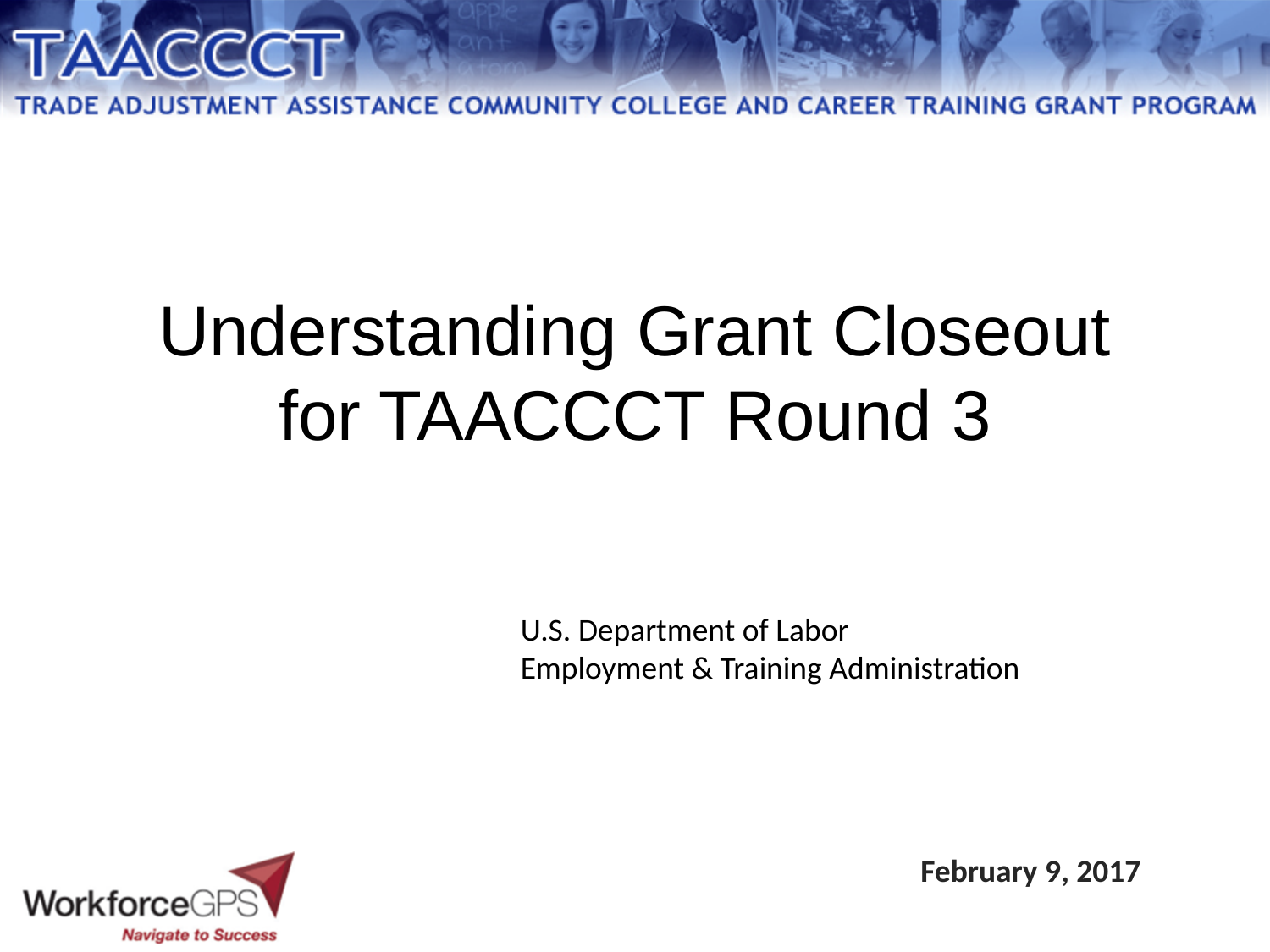

# Understanding Grant Closeout for TAACCCT Round 3
U.S. Department of Labor
Employment & Training Administration

February 9, 2017